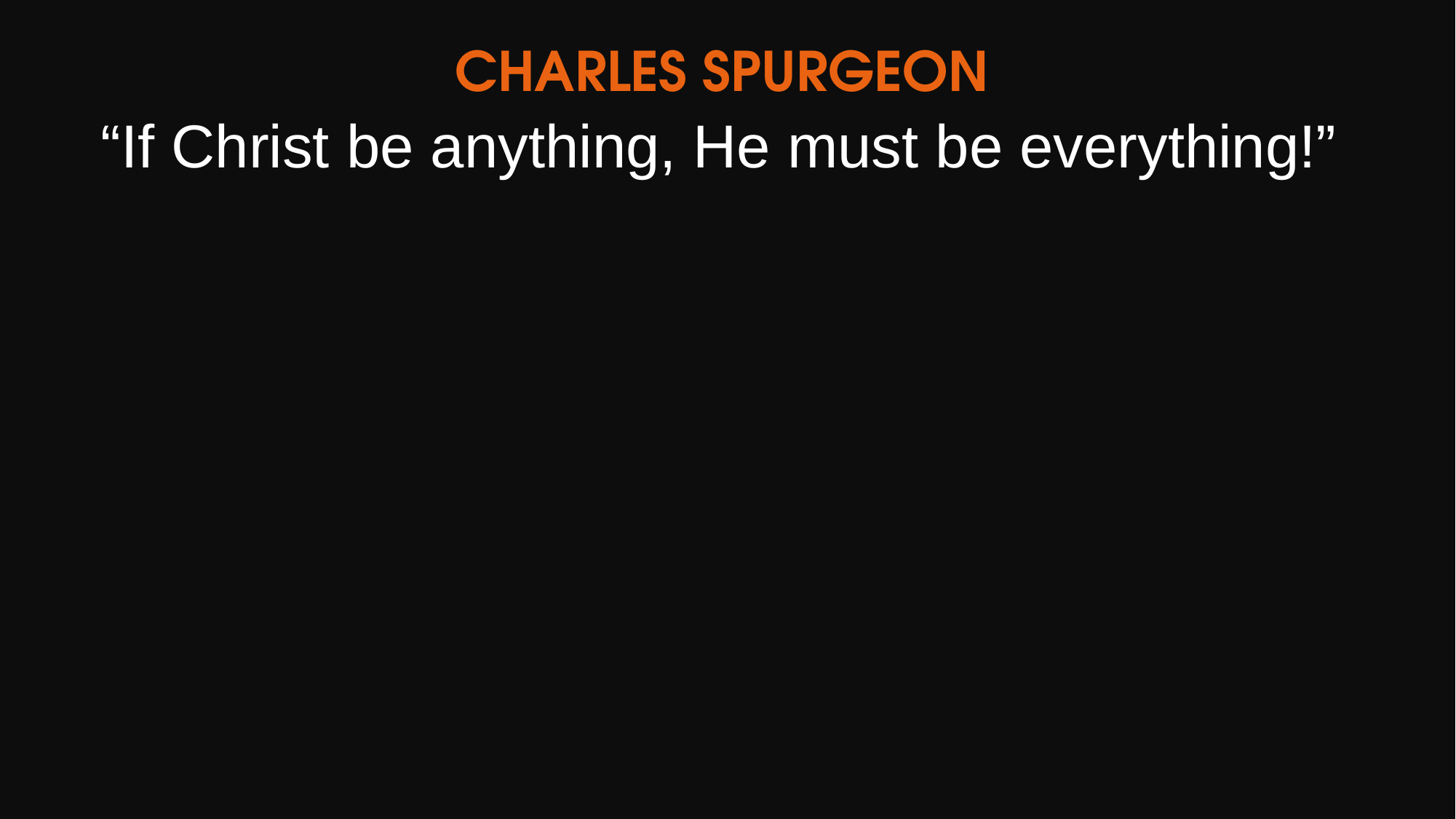

Charles Spurgeon
“If Christ be anything, He must be everything!”